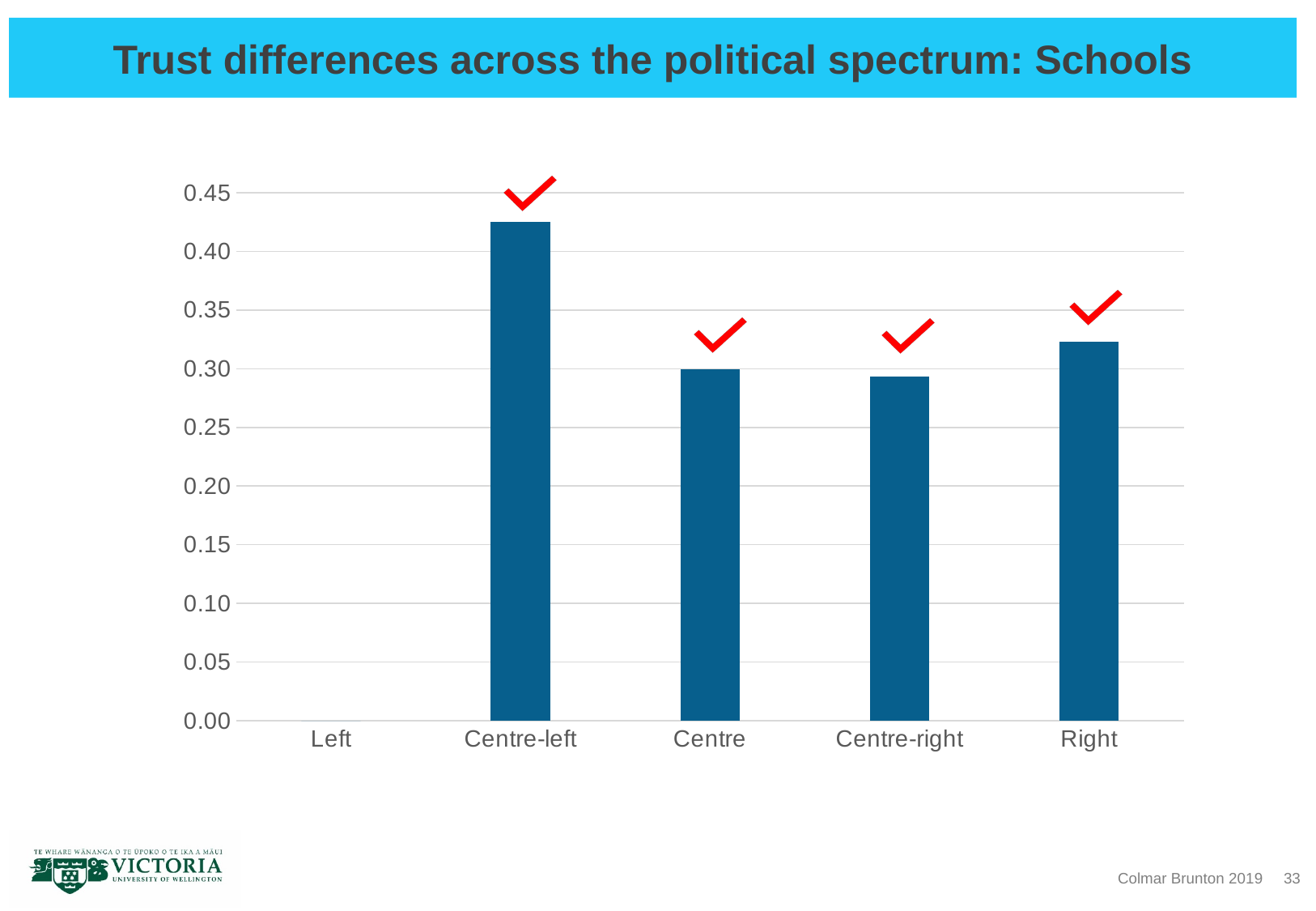

# Trust differences across the political spectrum: Schools

### Chart

| Category | Schools |
|---|---|
| Left | 0.0 |
| Centre-left | 0.4247607097572695 |
| Centre | 0.29951383004610727 |
| Centre-right | 0.2936410098491213 |
| Right | 0.3232939380568418 |